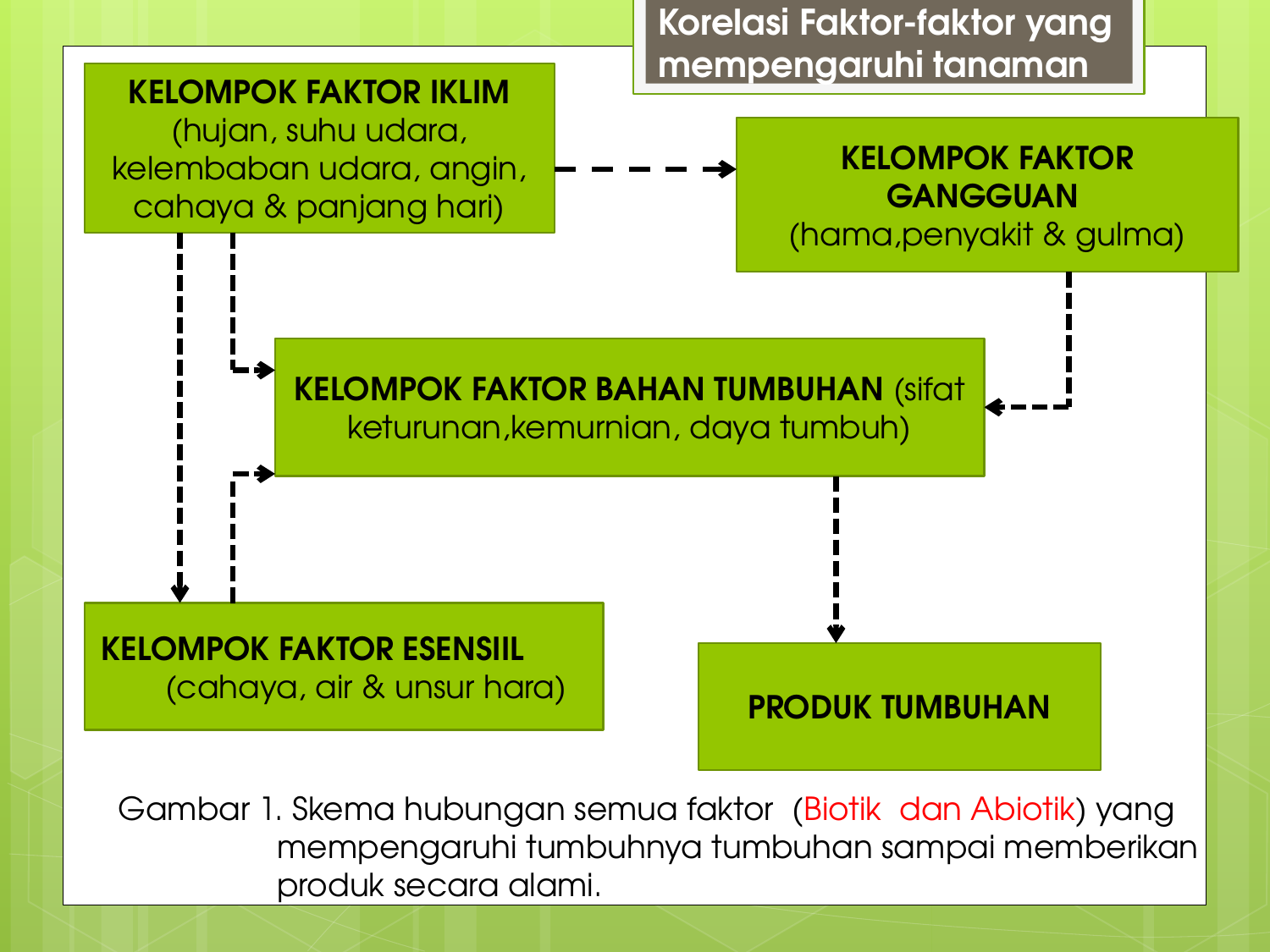

Korelasi Faktor-faktor yang mempengaruhi tanaman
KELOMPOK FAKTOR IKLIM (hujan, suhu udara, kelembaban udara, angin, cahaya & panjang hari)
KELOMPOK FAKTOR GANGGUAN
(hama,penyakit & gulma)
KELOMPOK FAKTOR BAHAN TUMBUHAN (sifat keturunan,kemurnian, daya tumbuh)
KELOMPOK FAKTOR ESENSIIL             (cahaya, air & unsur hara)
PRODUK TUMBUHAN
Gambar 1. Skema hubungan semua faktor  (Biotik  dan Abiotik) yang mempengaruhi tumbuhnya tumbuhan sampai memberikan produk secara alami.